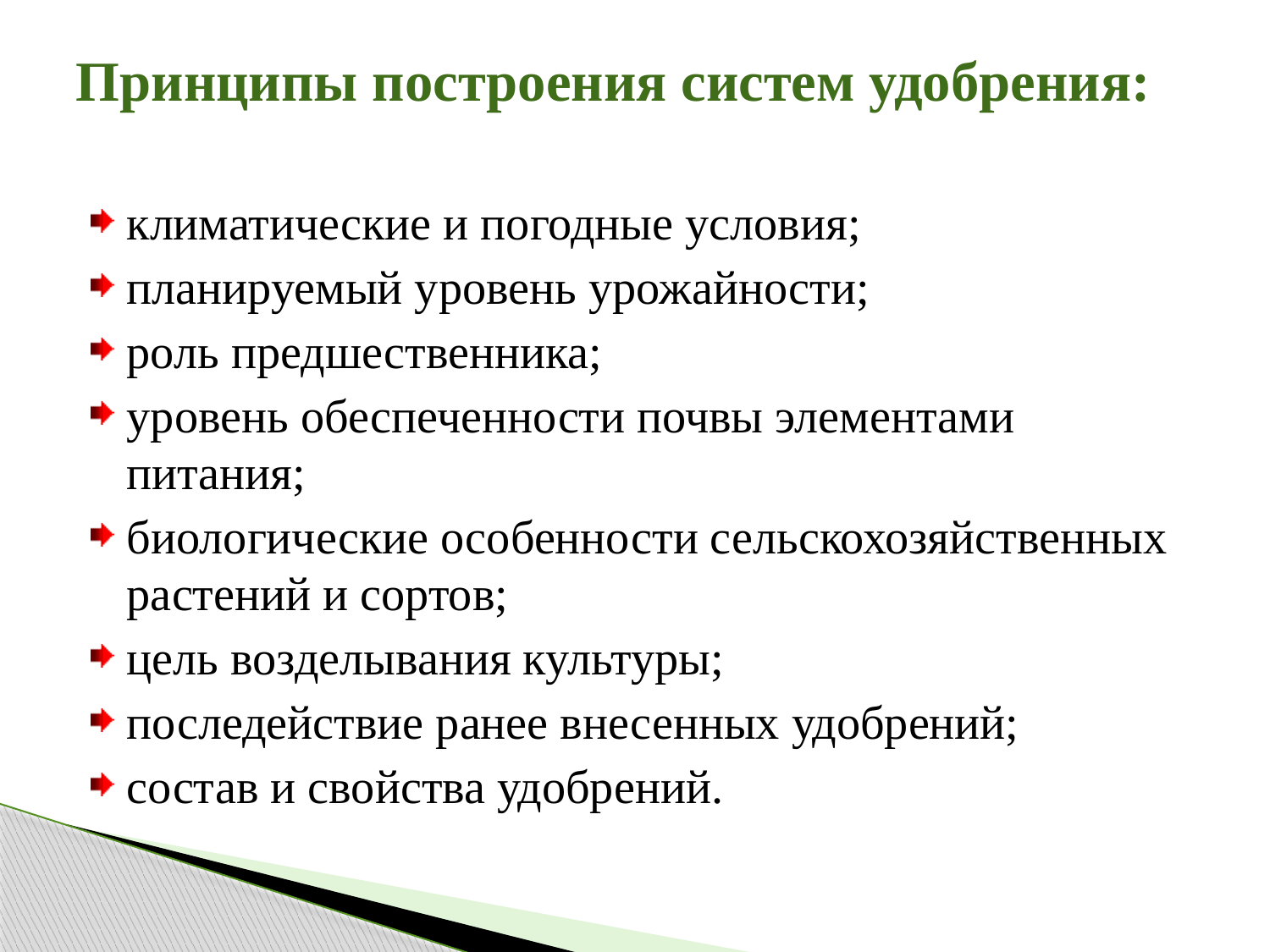

Принципы построения систем удобрения:
климатические и погодные условия;
планируемый уровень урожайности;
роль предшественника;
уровень обеспеченности почвы элементами питания;
биологические особенности сельскохозяйственных растений и сортов;
цель возделывания культуры;
последействие ранее внесенных удобрений;
состав и свойства удобрений.